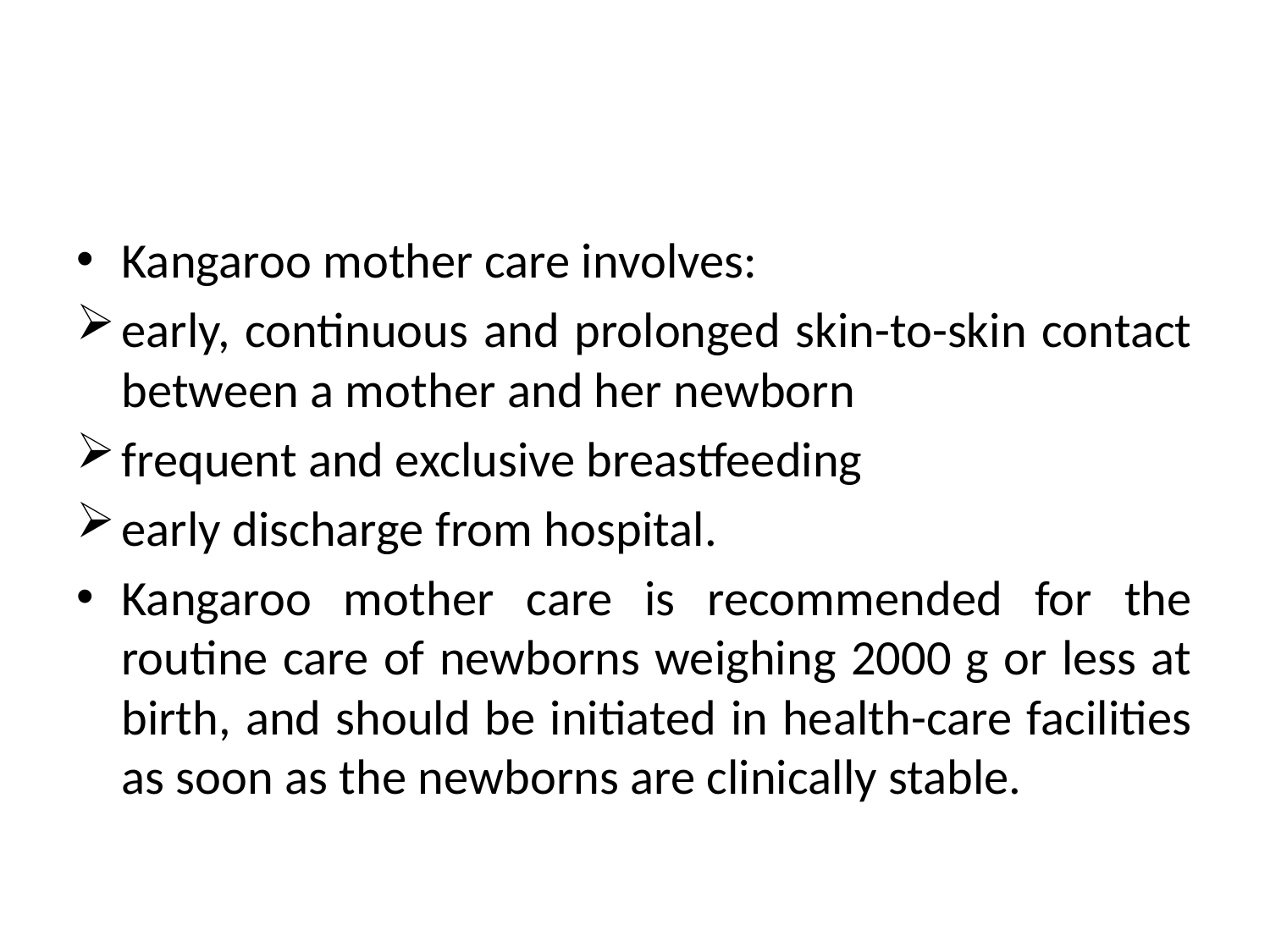

#
Kangaroo mother care involves:
early, continuous and prolonged skin-to-skin contact between a mother and her newborn
frequent and exclusive breastfeeding
early discharge from hospital.
Kangaroo mother care is recommended for the routine care of newborns weighing 2000 g or less at birth, and should be initiated in health-care facilities as soon as the newborns are clinically stable.